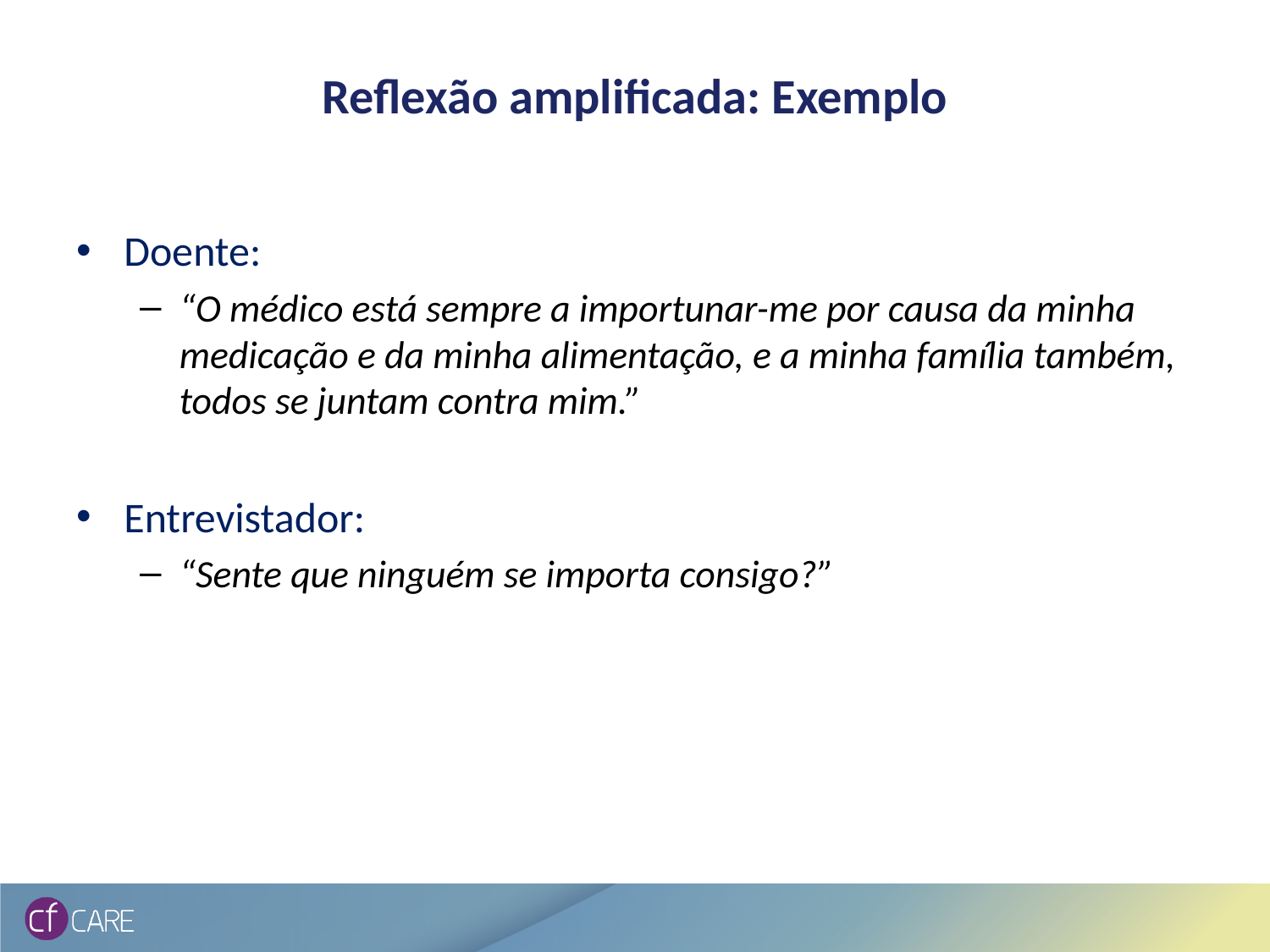

# Reflexão amplificada: Exemplo
Doente:
“O médico está sempre a importunar-me por causa da minha medicação e da minha alimentação, e a minha família também, todos se juntam contra mim.”

Entrevistador:
“Sente que ninguém se importa consigo?”